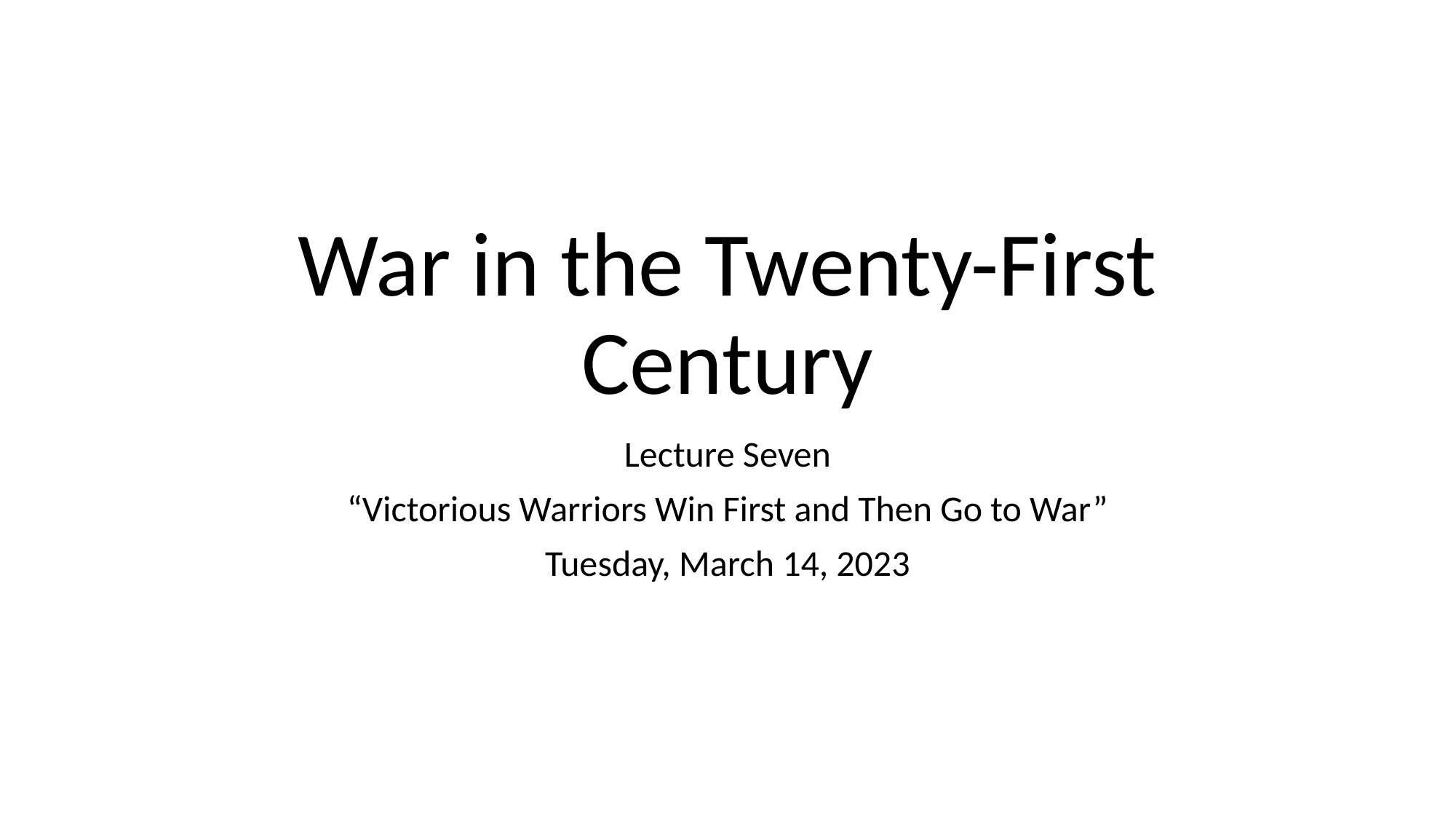

# War in the Twenty-First Century
Lecture Seven
“Victorious Warriors Win First and Then Go to War”
Tuesday, March 14, 2023